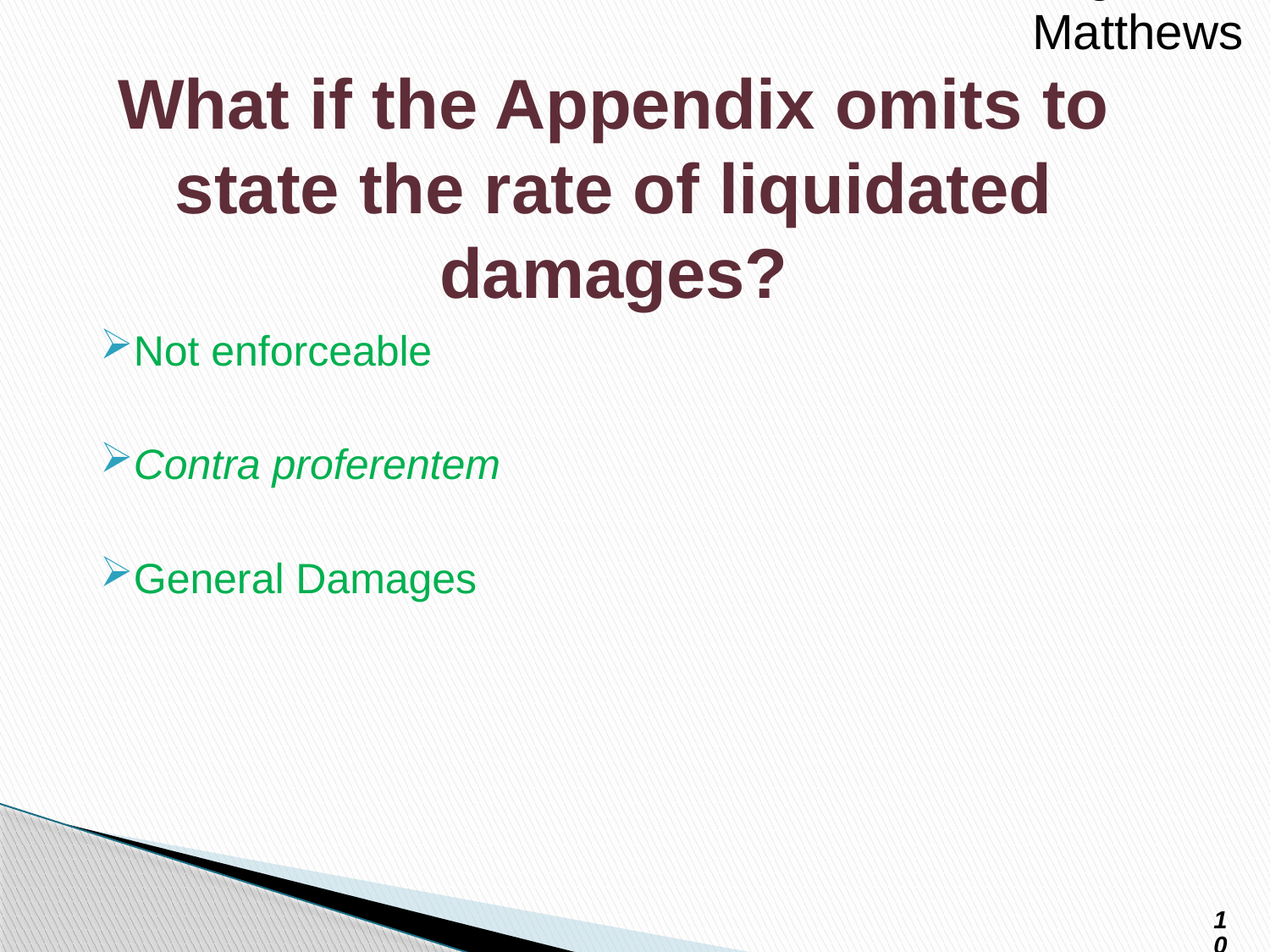

Presgrave & Matthews
# What if the Appendix omits to state the rate of liquidated damages?
Not enforceable

Contra proferentem

General Damages
10